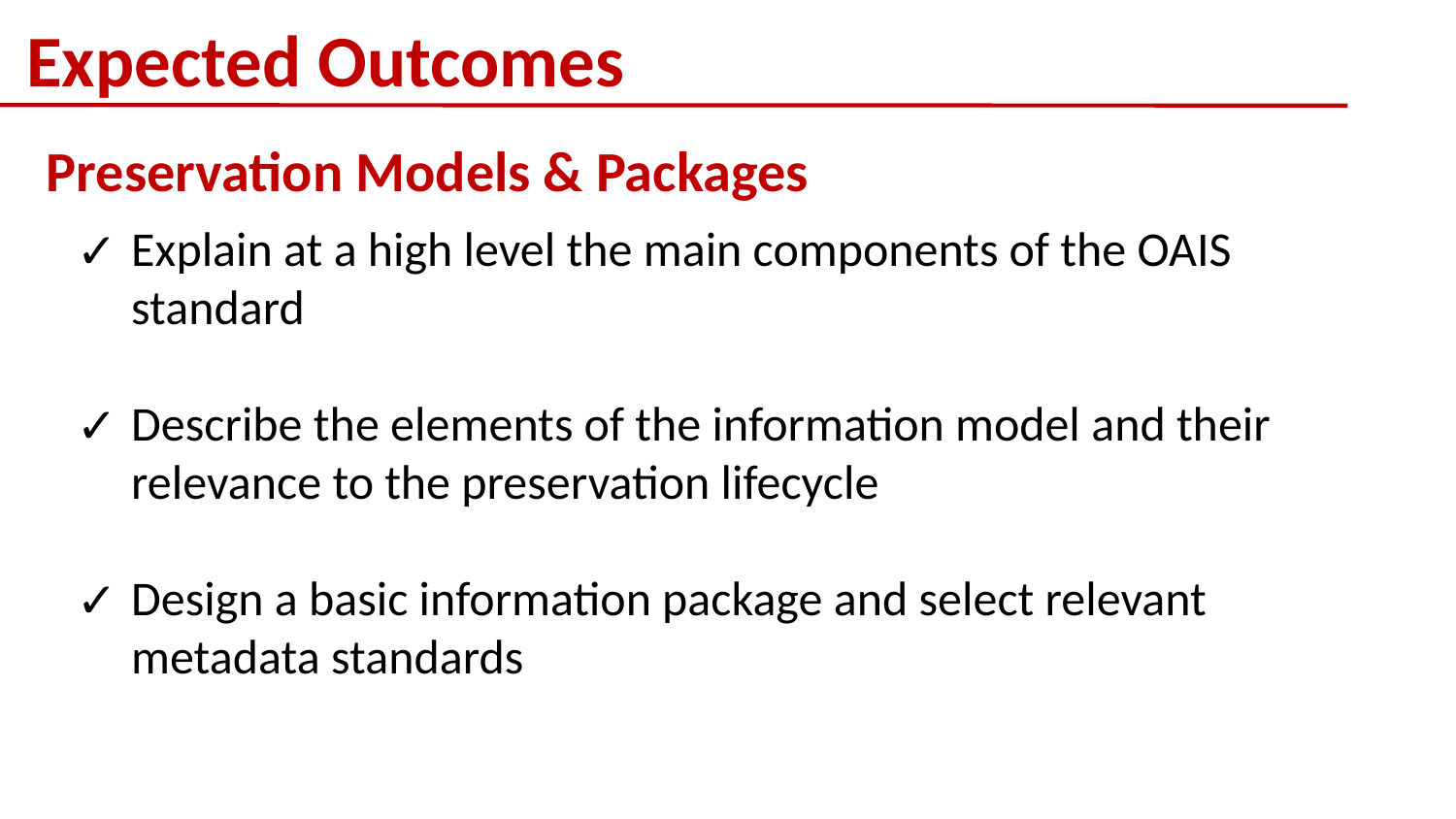

# Expected Outcomes
Preservation Models & Packages
Explain at a high level the main components of the OAIS standard

Describe the elements of the information model and their relevance to the preservation lifecycle
Design a basic information package and select relevant metadata standards